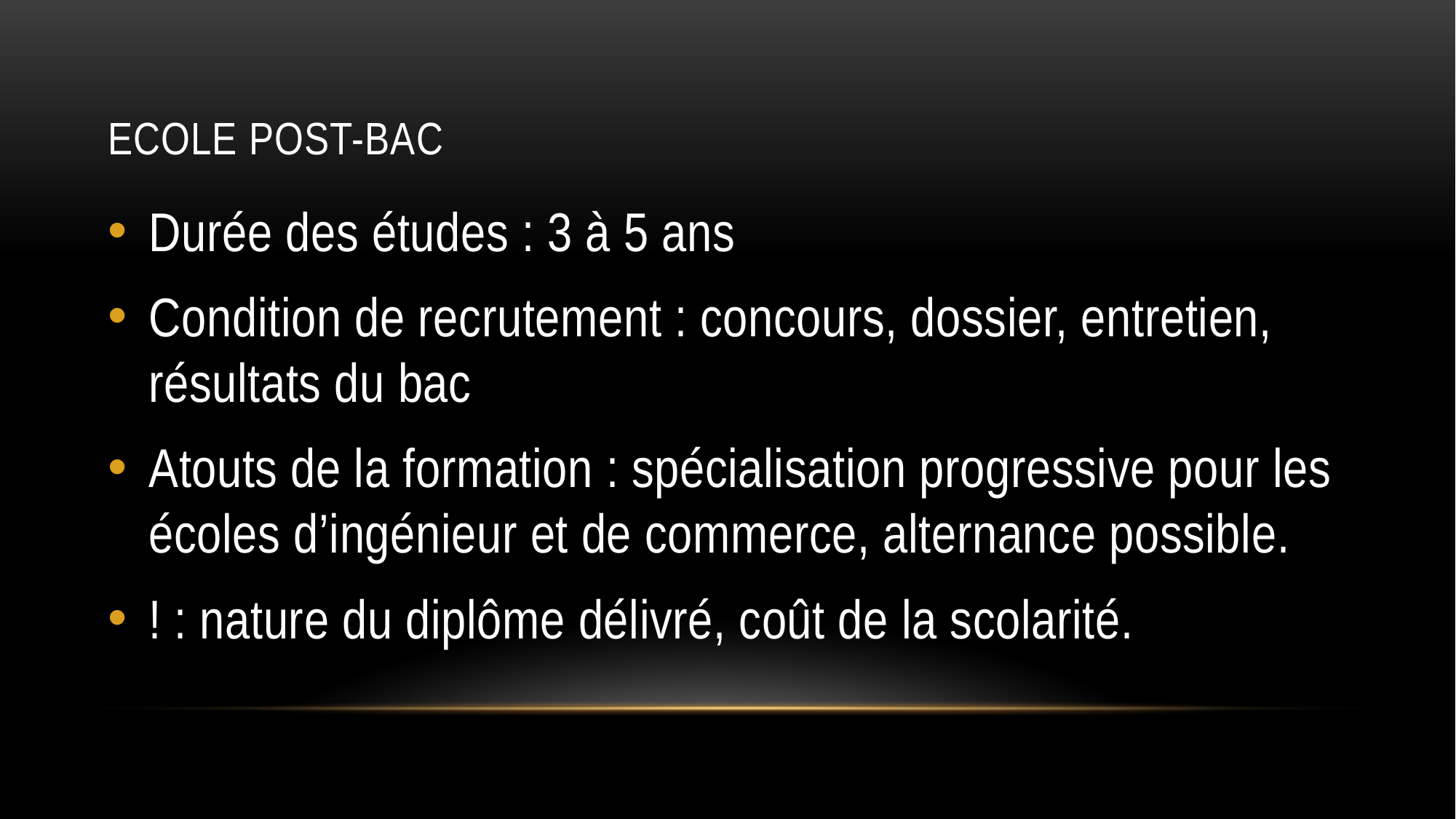

# Ecole post-bac
Durée des études : 3 à 5 ans
Condition de recrutement : concours, dossier, entretien, résultats du bac
Atouts de la formation : spécialisation progressive pour les écoles d’ingénieur et de commerce, alternance possible.
! : nature du diplôme délivré, coût de la scolarité.